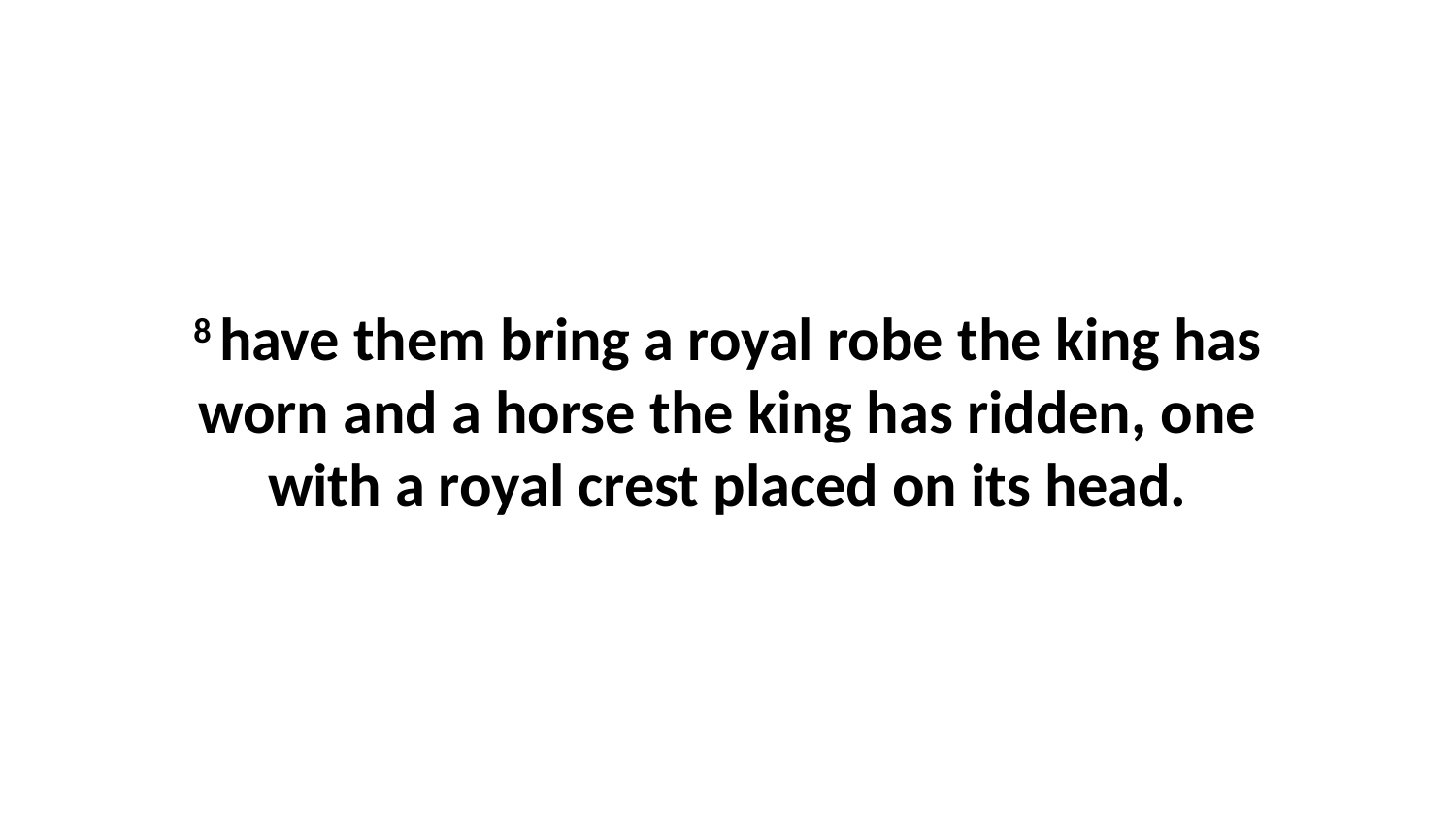

8 have them bring a royal robe the king has worn and a horse the king has ridden, one with a royal crest placed on its head.